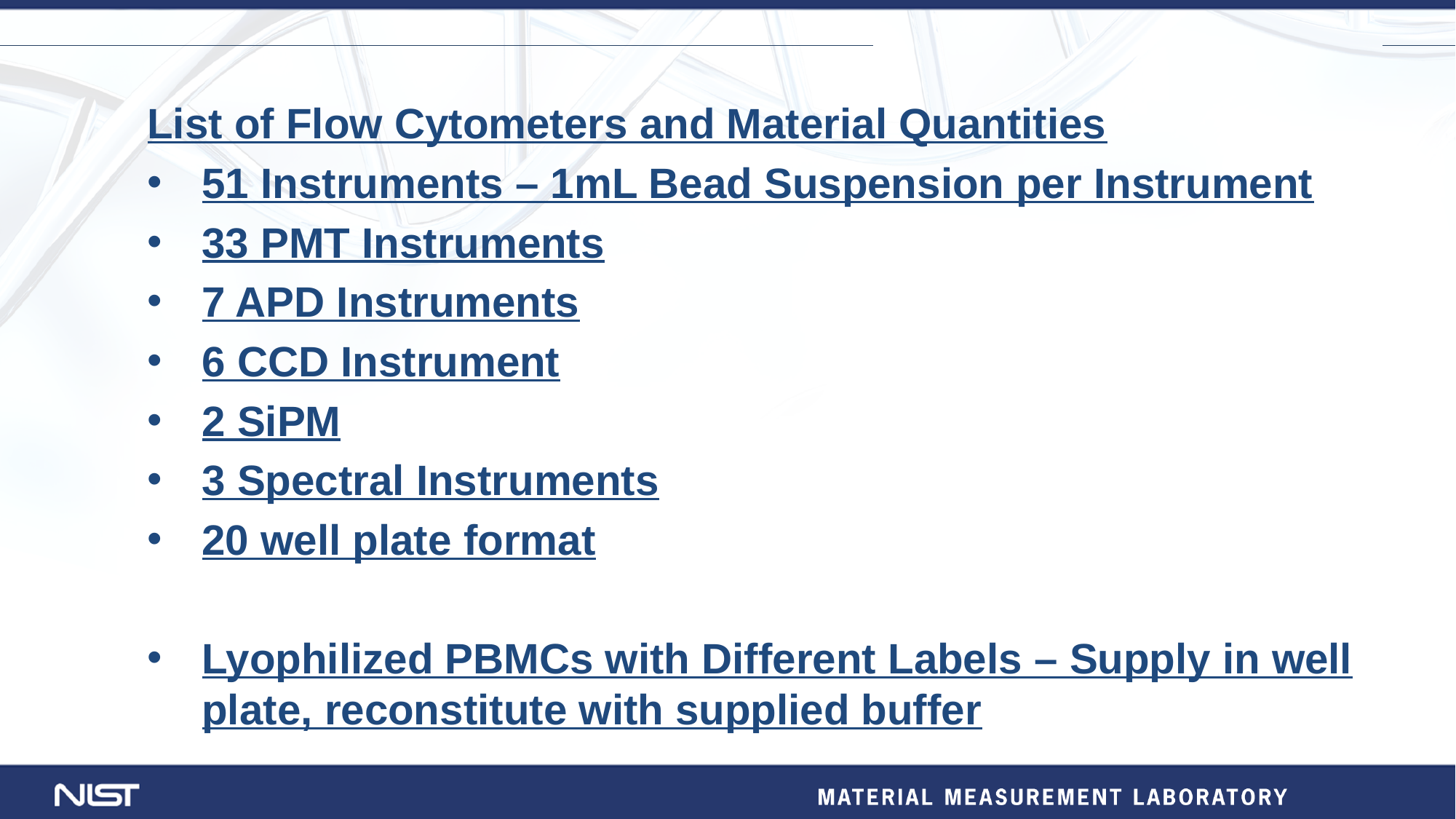

List of Flow Cytometers and Material Quantities
51 Instruments – 1mL Bead Suspension per Instrument
33 PMT Instruments
7 APD Instruments
6 CCD Instrument
2 SiPM
3 Spectral Instruments
20 well plate format

Lyophilized PBMCs with Different Labels – Supply in well plate, reconstitute with supplied buffer